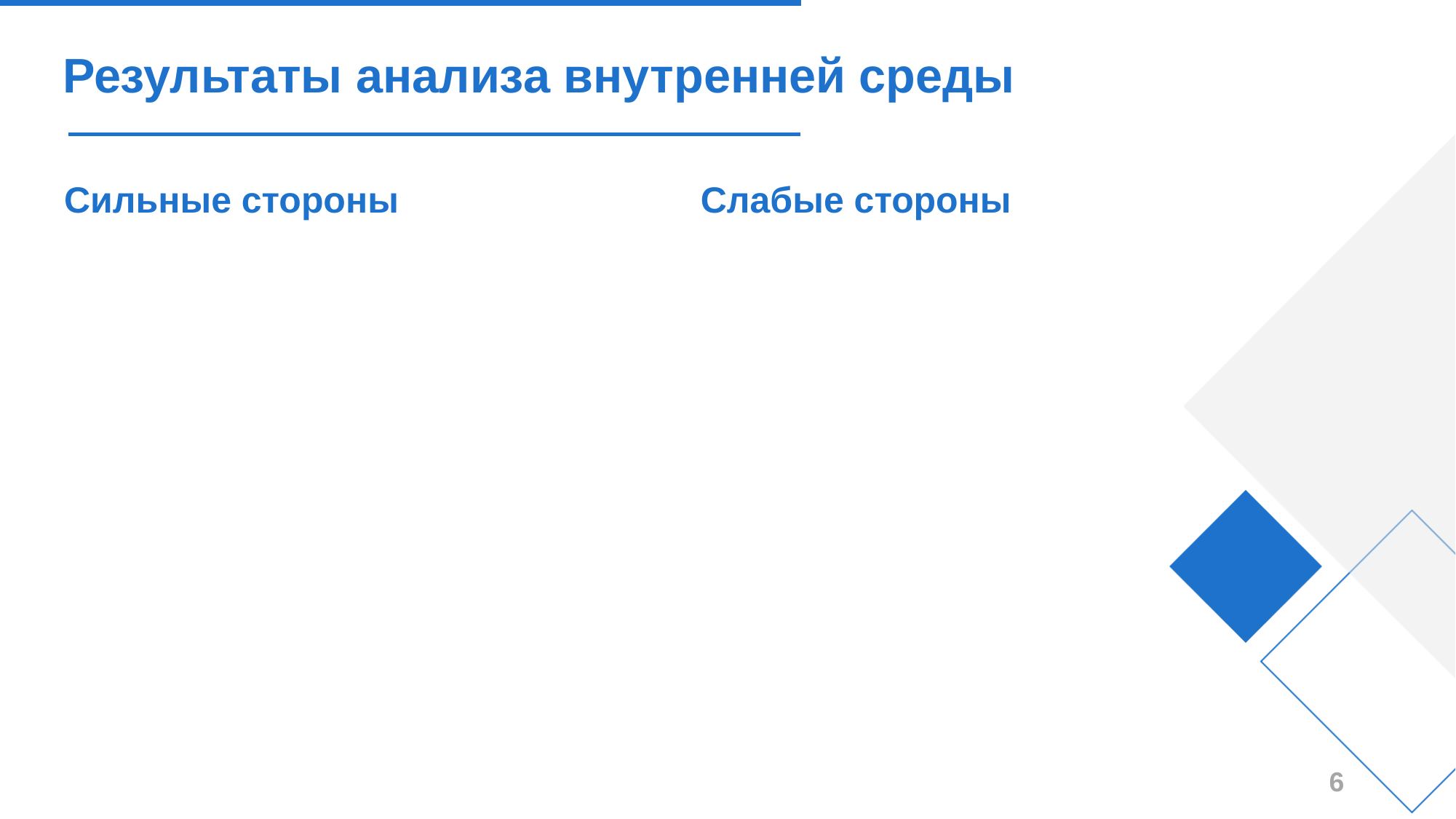

# Результаты анализа внутренней среды
Сильные стороны
Слабые стороны

6